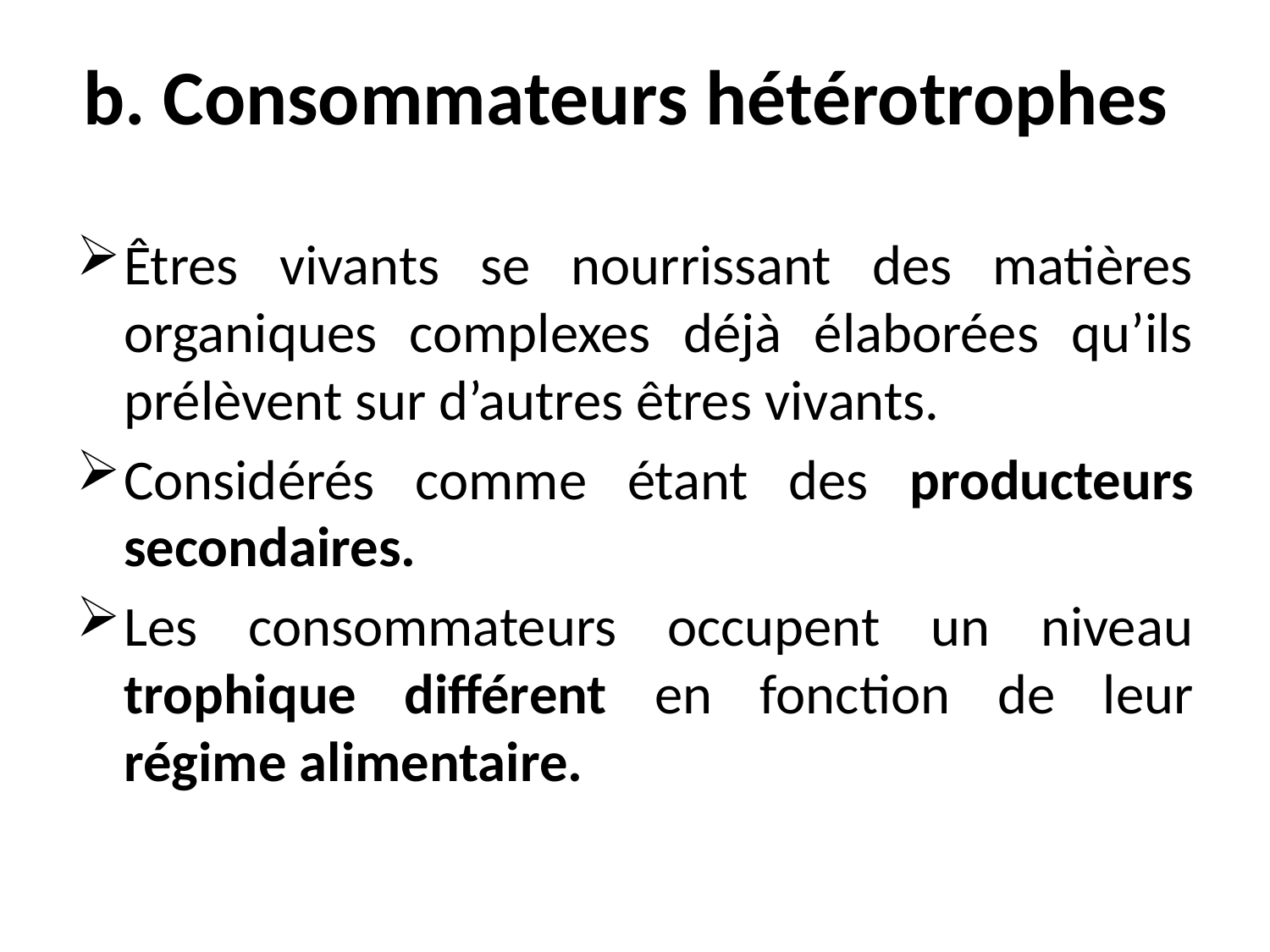

# b. Consommateurs hétérotrophes
Êtres vivants se nourrissant des matières organiques complexes déjà élaborées qu’ils prélèvent sur d’autres êtres vivants.
Considérés comme étant des producteurs secondaires.
Les consommateurs occupent un niveau trophique différent en fonction de leur régime alimentaire.